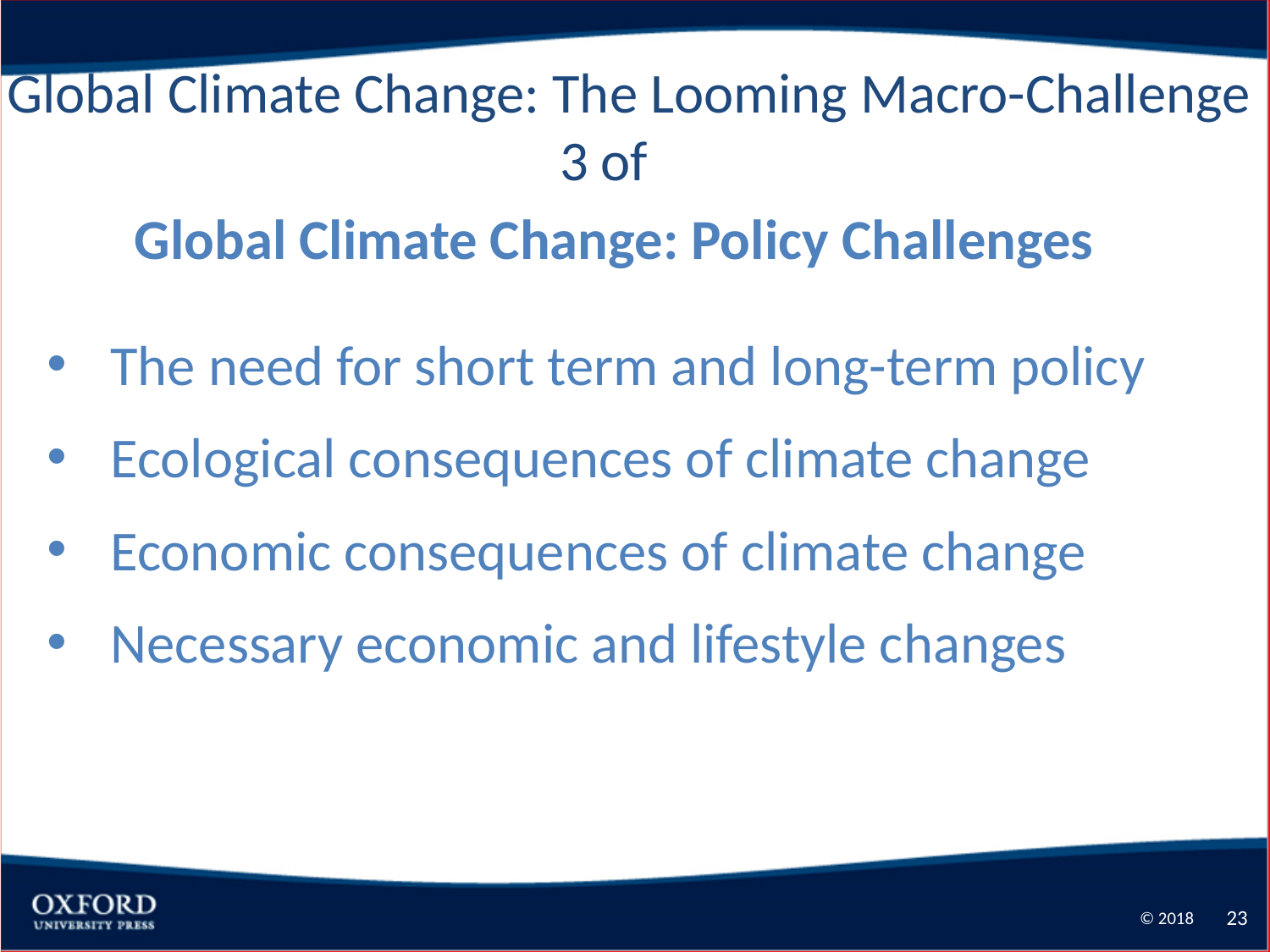

Global Climate Change: The Looming Macro-Challenge  3 of
Global Climate Change: Policy Challenges

The need for short term and long-term policy
Ecological consequences of climate change
Economic consequences of climate change
Necessary economic and lifestyle changes